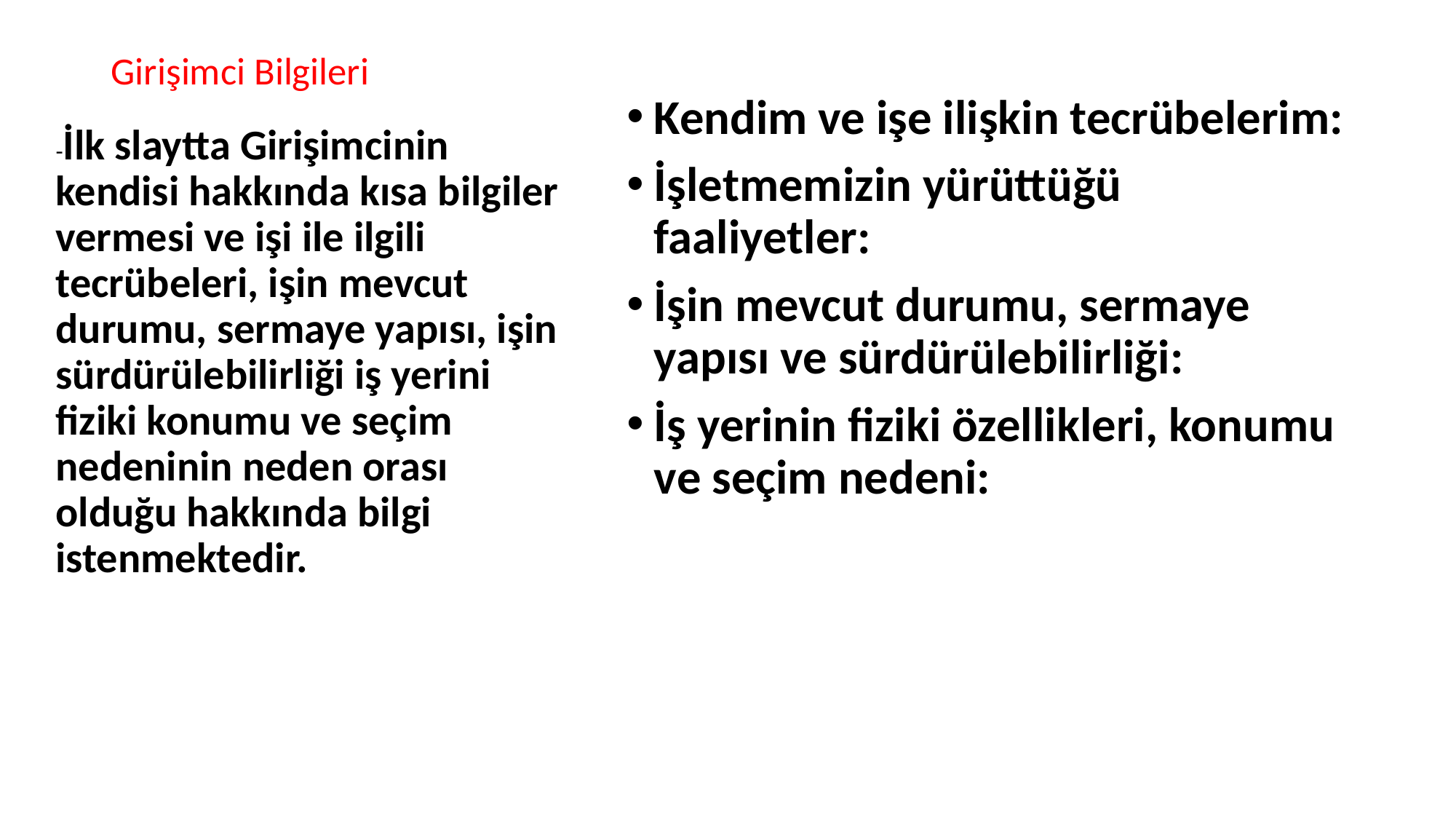

# Girişimci Bilgileri
Kendim ve işe ilişkin tecrübelerim:
İşletmemizin yürüttüğü faaliyetler:
İşin mevcut durumu, sermaye yapısı ve sürdürülebilirliği:
İş yerinin fiziki özellikleri, konumu ve seçim nedeni:

-İlk slaytta Girişimcinin kendisi hakkında kısa bilgiler vermesi ve işi ile ilgili tecrübeleri, işin mevcut durumu, sermaye yapısı, işin sürdürülebilirliği iş yerini fiziki konumu ve seçim nedeninin neden orası olduğu hakkında bilgi istenmektedir.